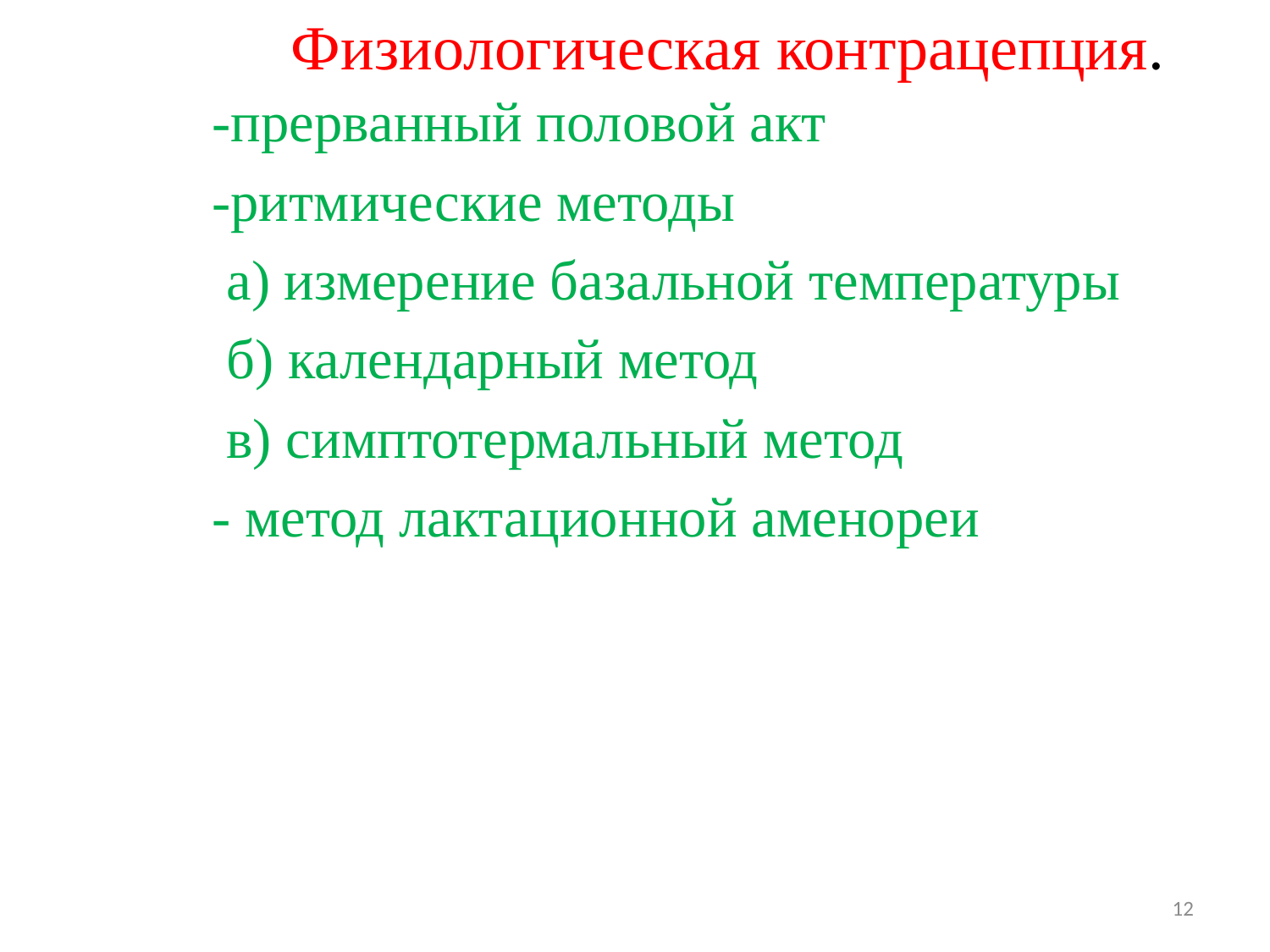

# Физиологическая контрацепция.
-прерванный половой акт
-ритмические методы
 а) измерение базальной температуры
 б) календарный метод
 в) симптотермальный метод
- метод лактационной аменореи
12